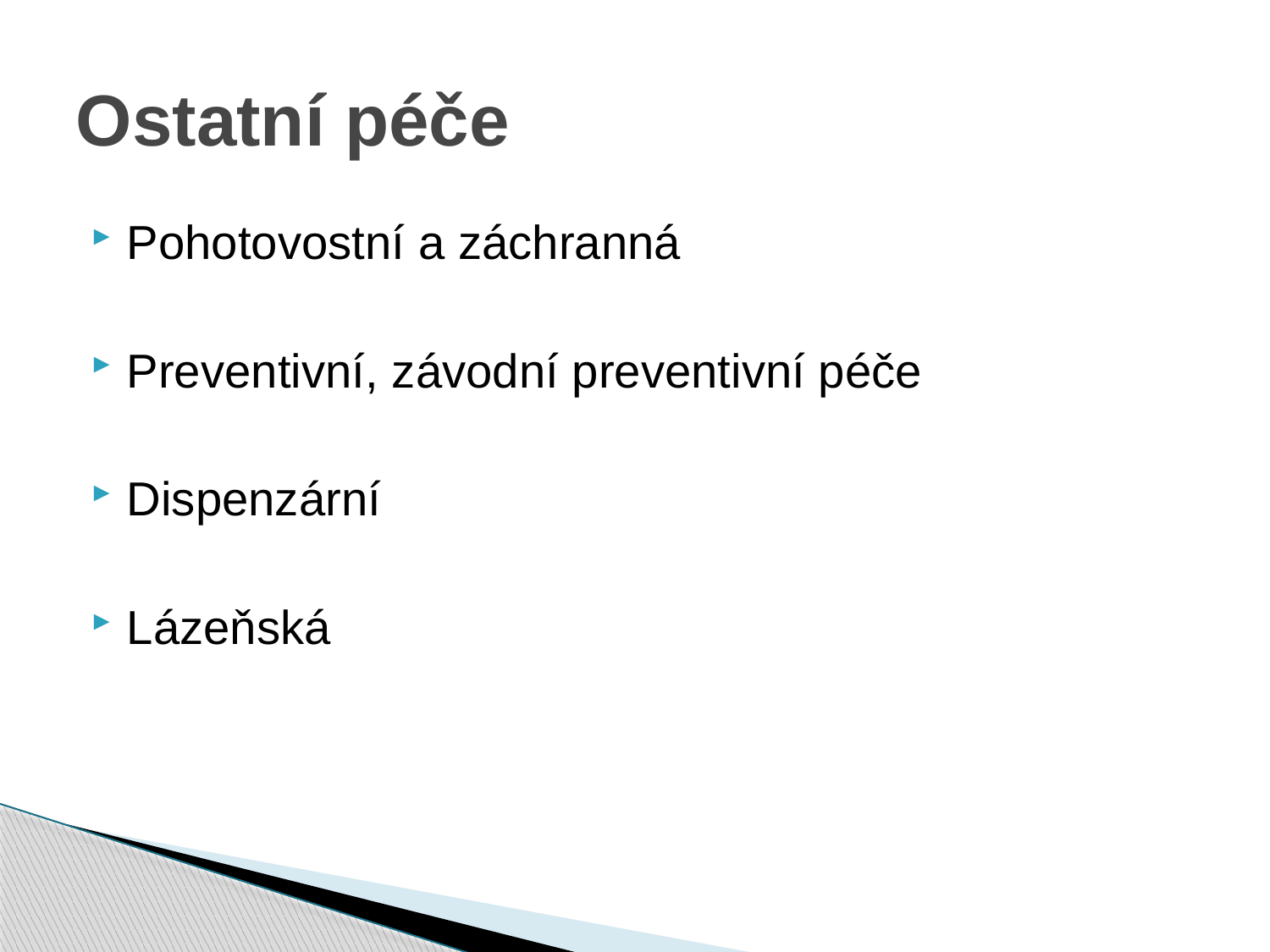

# Ostatní péče
Pohotovostní a záchranná

Preventivní, závodní preventivní péče

Dispenzární

Lázeňská